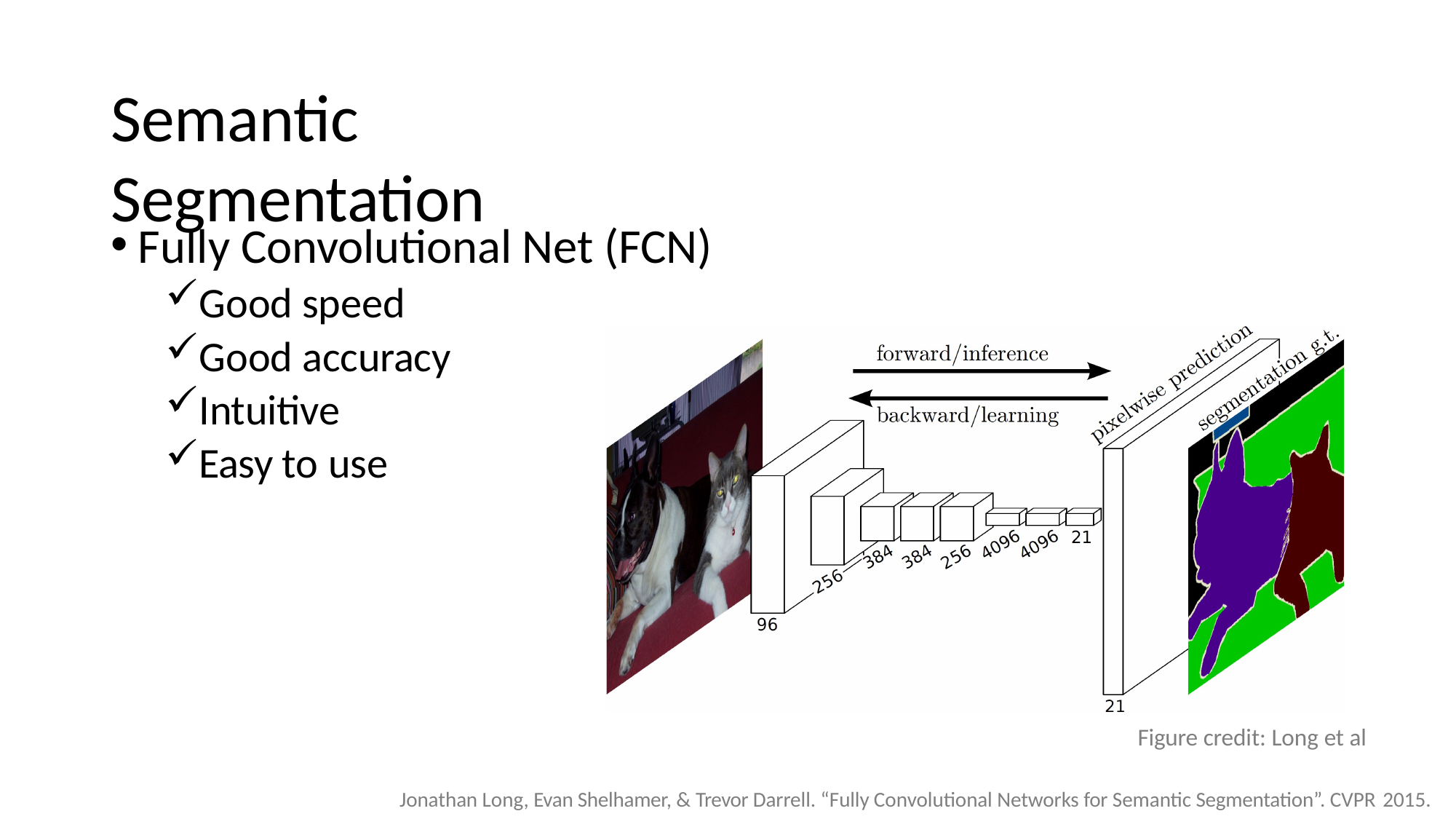

# Semantic Segmentation
Fully Convolutional Net (FCN)
Good speed
Good accuracy
Intuitive
Easy to use

Figure credit: Long et al

Jonathan Long, Evan Shelhamer, & Trevor Darrell. “Fully Convolutional Networks for Semantic Segmentation”. CVPR 2015.